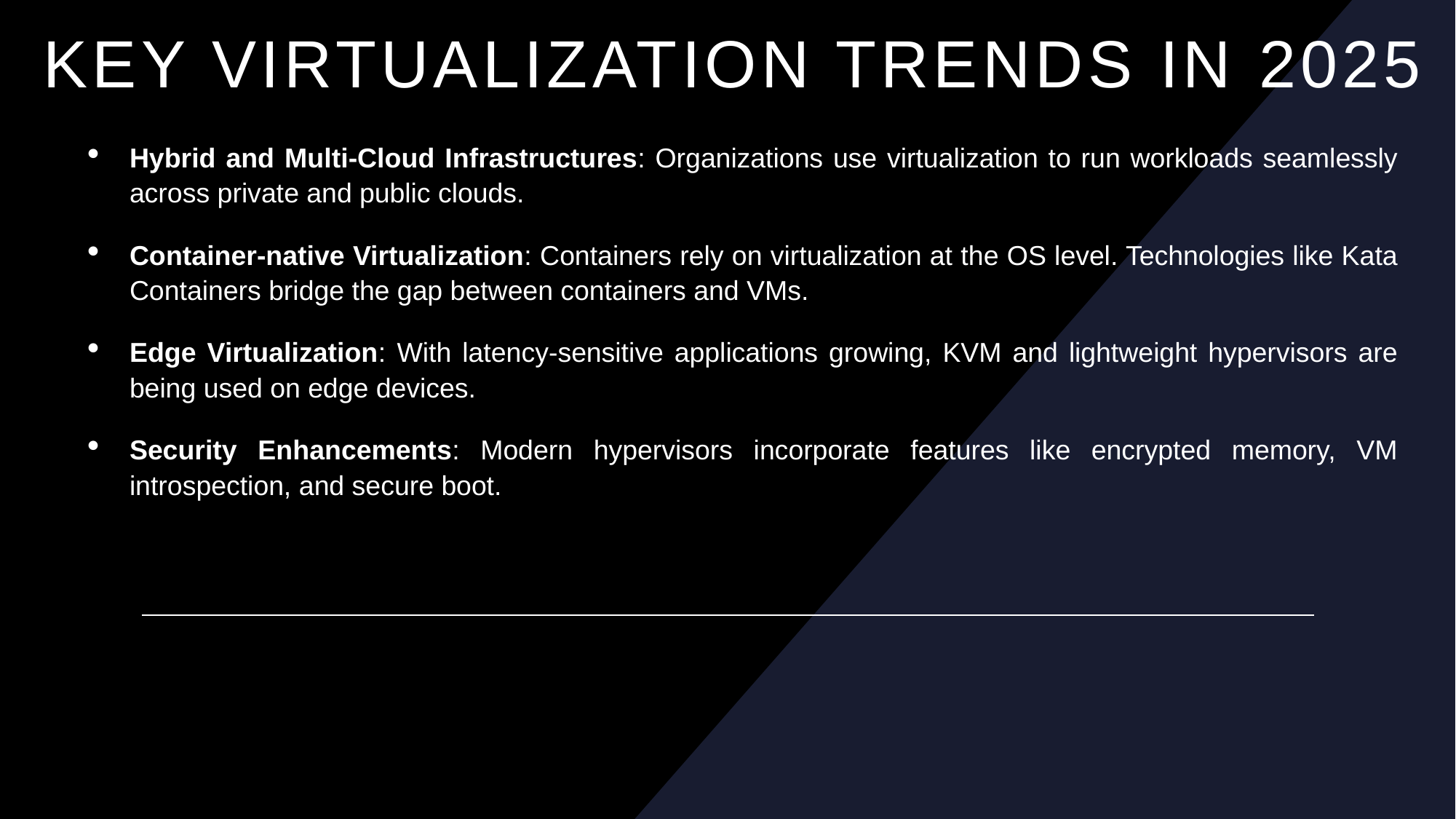

# Key Virtualization Trends in 2025
Hybrid and Multi-Cloud Infrastructures: Organizations use virtualization to run workloads seamlessly across private and public clouds.
Container-native Virtualization: Containers rely on virtualization at the OS level. Technologies like Kata Containers bridge the gap between containers and VMs.
Edge Virtualization: With latency-sensitive applications growing, KVM and lightweight hypervisors are being used on edge devices.
Security Enhancements: Modern hypervisors incorporate features like encrypted memory, VM introspection, and secure boot.